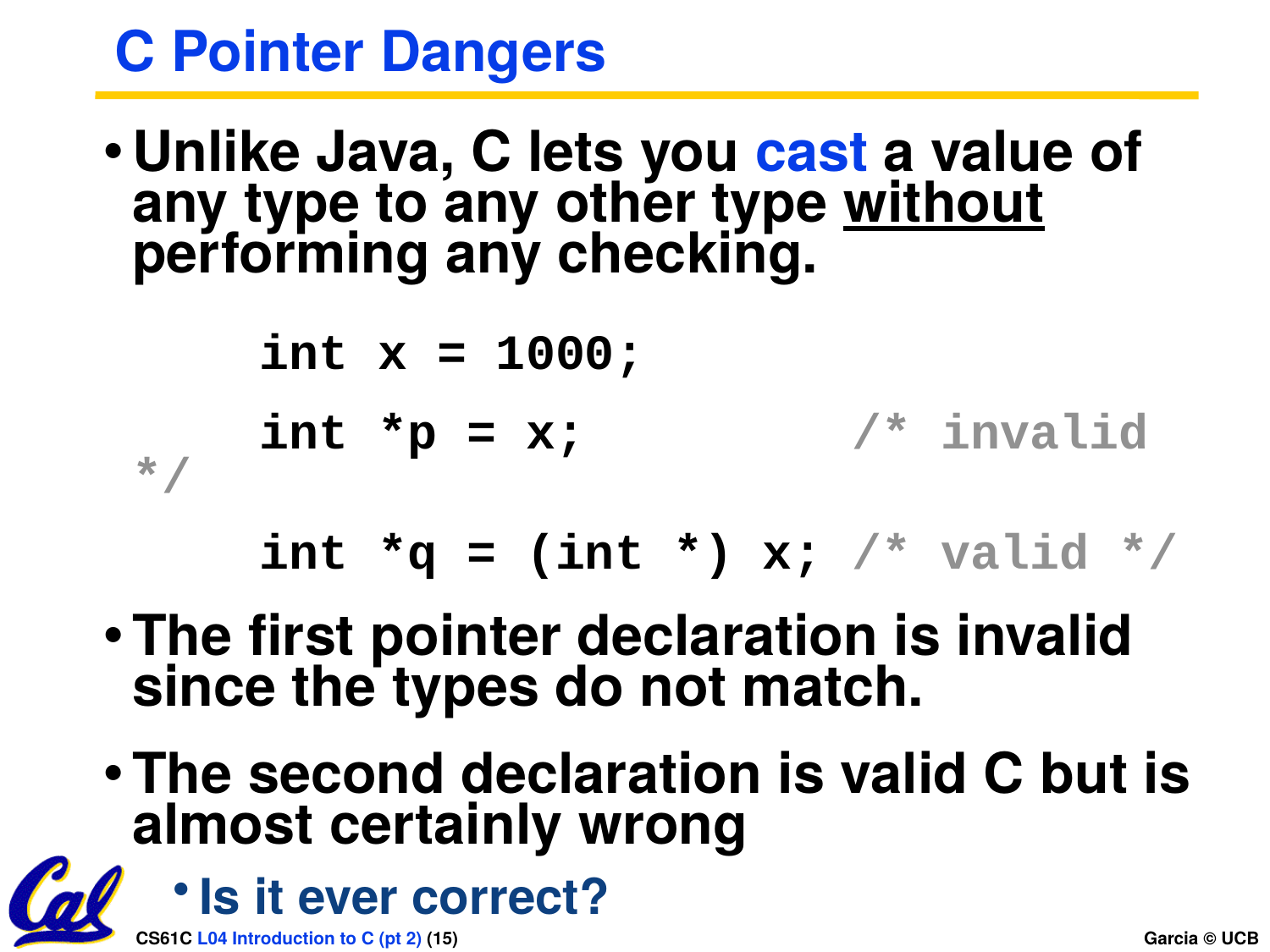

# C Pointer Dangers
Unlike Java, C lets you cast a value of any type to any other type without performing any checking.
		int x = 1000;
		int *p = x;         /* invalid */
		int *q = (int *) x; /* valid */
The first pointer declaration is invalid since the types do not match.
The second declaration is valid C but is almost certainly wrong
Is it ever correct?